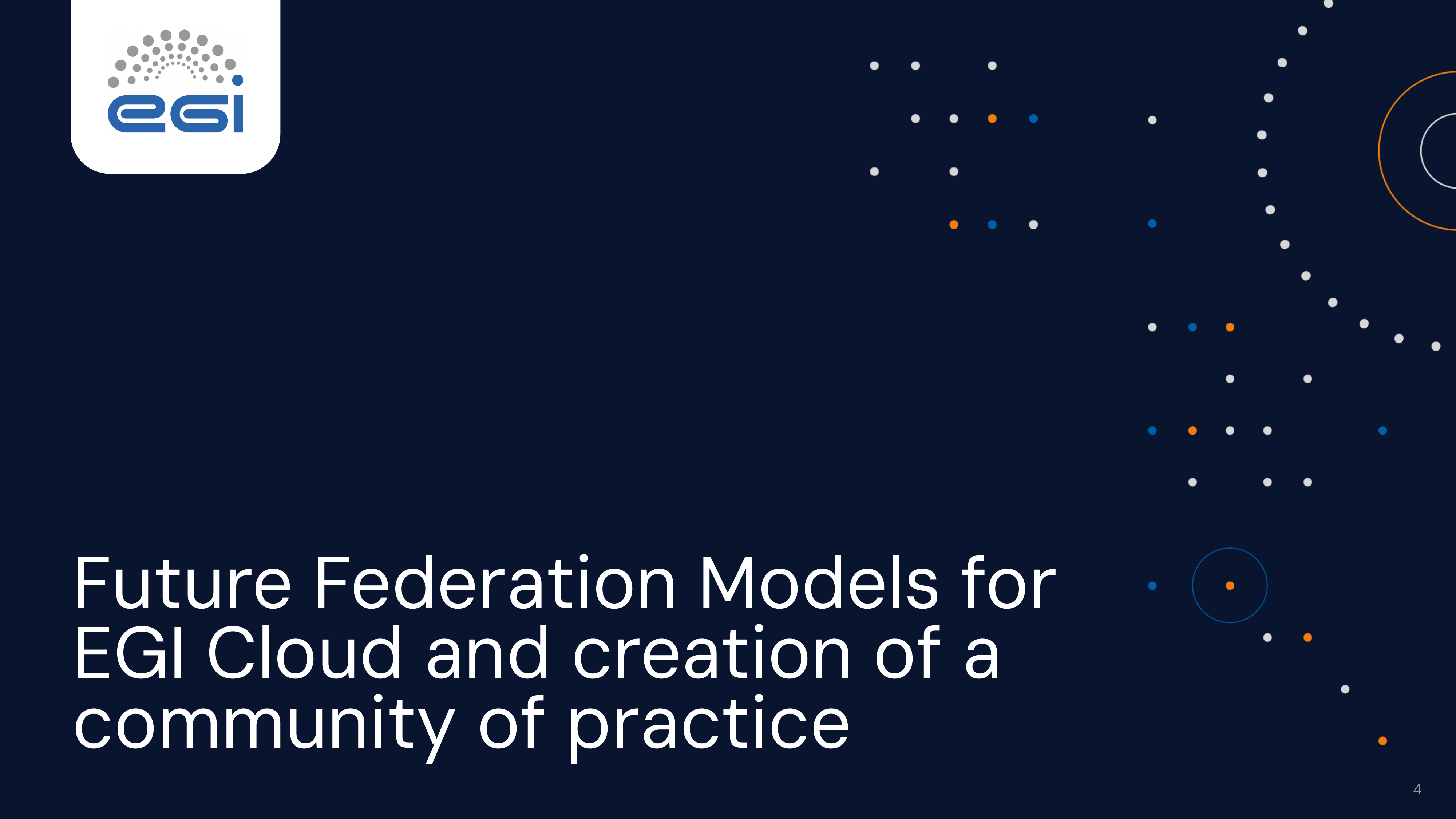

Future Federation Models for EGI Cloud and creation of a community of practice

4